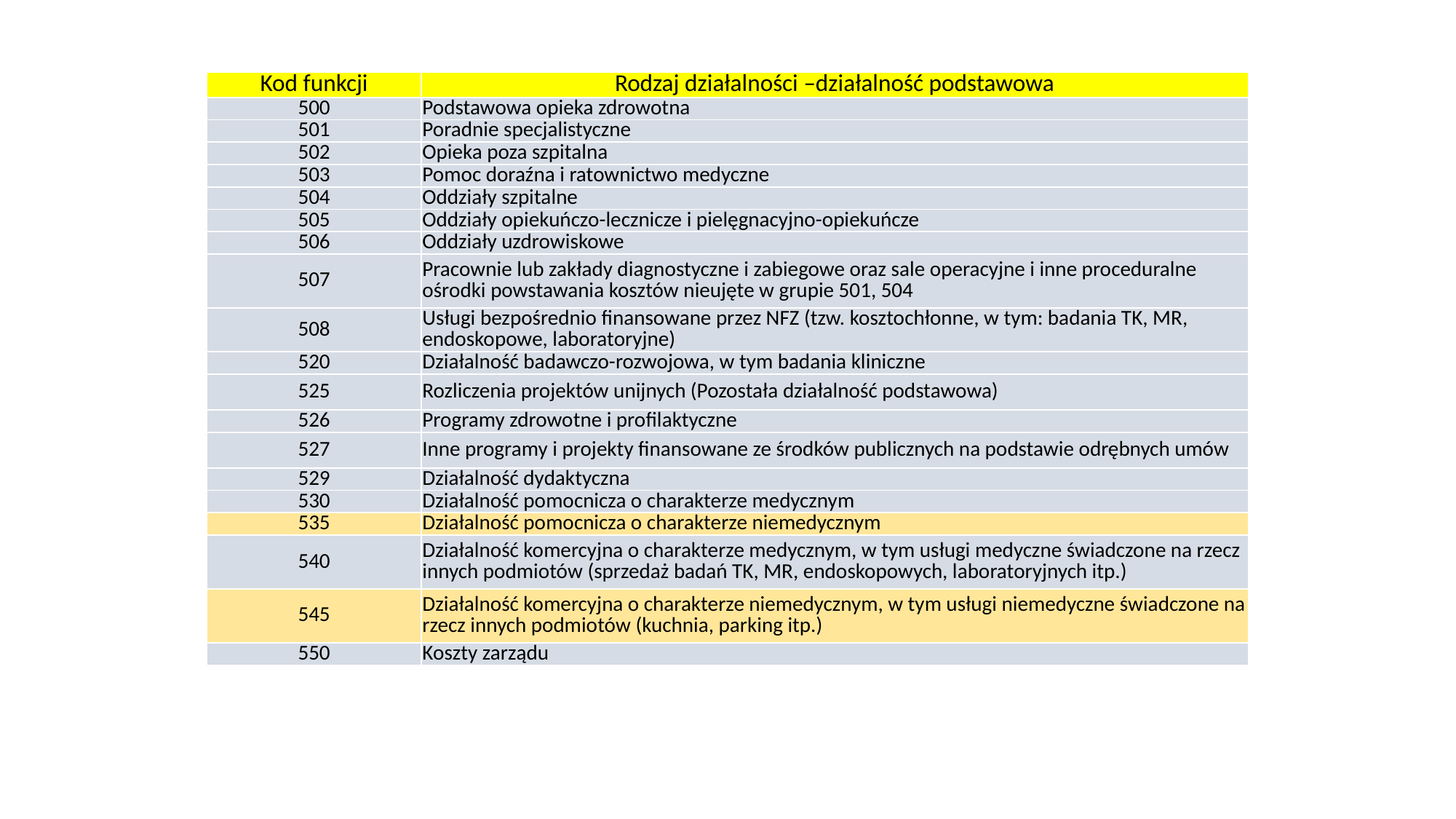

| Kod funkcji | Rodzaj działalności –działalność podstawowa |
| --- | --- |
| 500 | Podstawowa opieka zdrowotna |
| 501 | Poradnie specjalistyczne |
| 502 | Opieka poza szpitalna |
| 503 | Pomoc doraźna i ratownictwo medyczne |
| 504 | Oddziały szpitalne |
| 505 | Oddziały opiekuńczo-lecznicze i pielęgnacyjno-opiekuńcze |
| 506 | Oddziały uzdrowiskowe |
| 507 | Pracownie lub zakłady diagnostyczne i zabiegowe oraz sale operacyjne i inne proceduralne ośrodki powstawania kosztów nieujęte w grupie 501, 504 |
| 508 | Usługi bezpośrednio finansowane przez NFZ (tzw. kosztochłonne, w tym: badania TK, MR, endoskopowe, laboratoryjne) |
| 520 | Działalność badawczo-rozwojowa, w tym badania kliniczne |
| 525 | Rozliczenia projektów unijnych (Pozostała działalność podstawowa) |
| 526 | Programy zdrowotne i profilaktyczne |
| 527 | Inne programy i projekty finansowane ze środków publicznych na podstawie odrębnych umów |
| 529 | Działalność dydaktyczna |
| 530 | Działalność pomocnicza o charakterze medycznym |
| 535 | Działalność pomocnicza o charakterze niemedycznym |
| 540 | Działalność komercyjna o charakterze medycznym, w tym usługi medyczne świadczone na rzecz innych podmiotów (sprzedaż badań TK, MR, endoskopowych, laboratoryjnych itp.) |
| 545 | Działalność komercyjna o charakterze niemedycznym, w tym usługi niemedyczne świadczone na rzecz innych podmiotów (kuchnia, parking itp.) |
| 550 | Koszty zarządu |